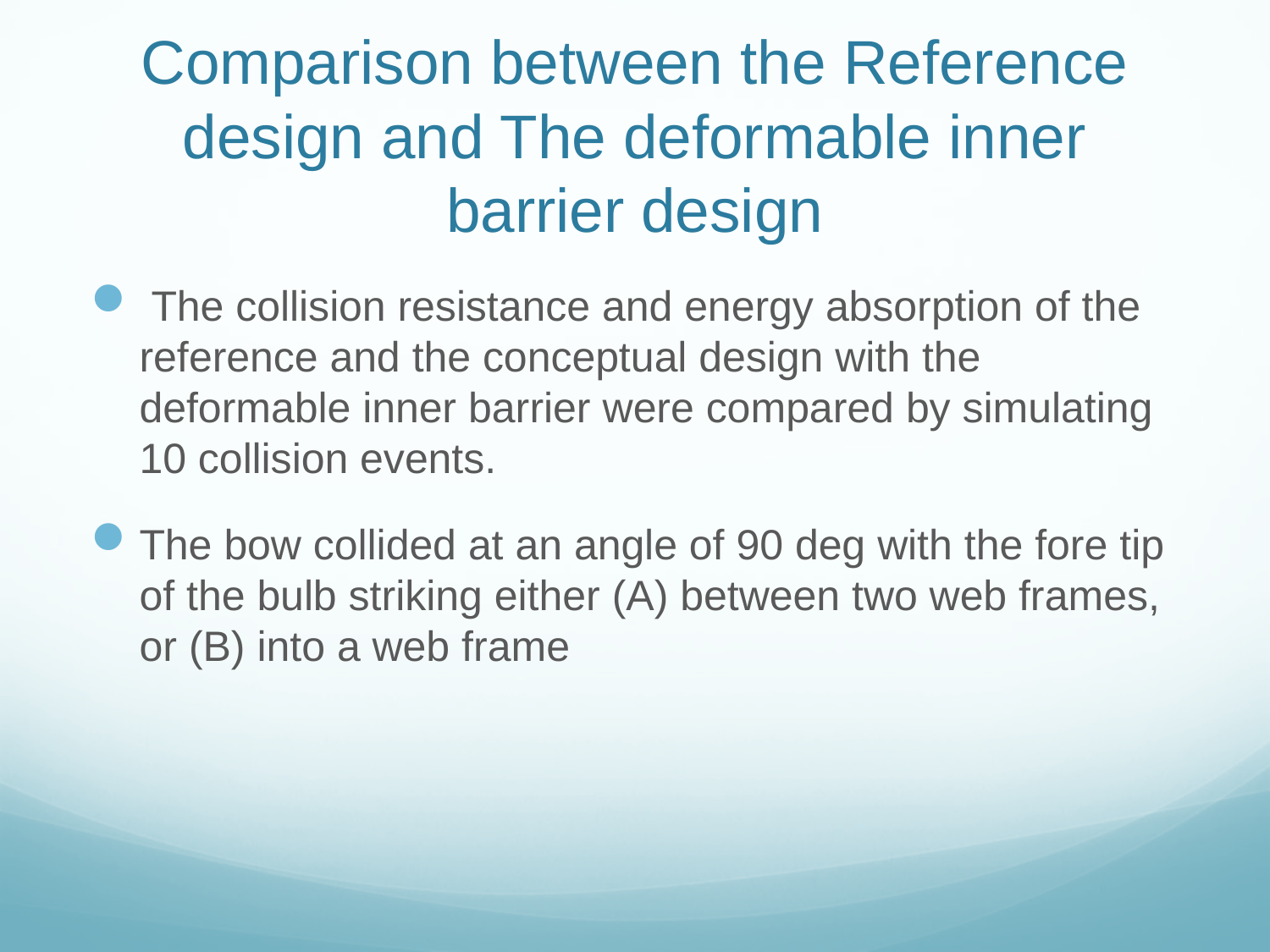

# Comparison between the Reference design and The deformable inner barrier design
 The collision resistance and energy absorption of the reference and the conceptual design with the deformable inner barrier were compared by simulating 10 collision events.
The bow collided at an angle of 90 deg with the fore tip of the bulb striking either (A) between two web frames, or (B) into a web frame